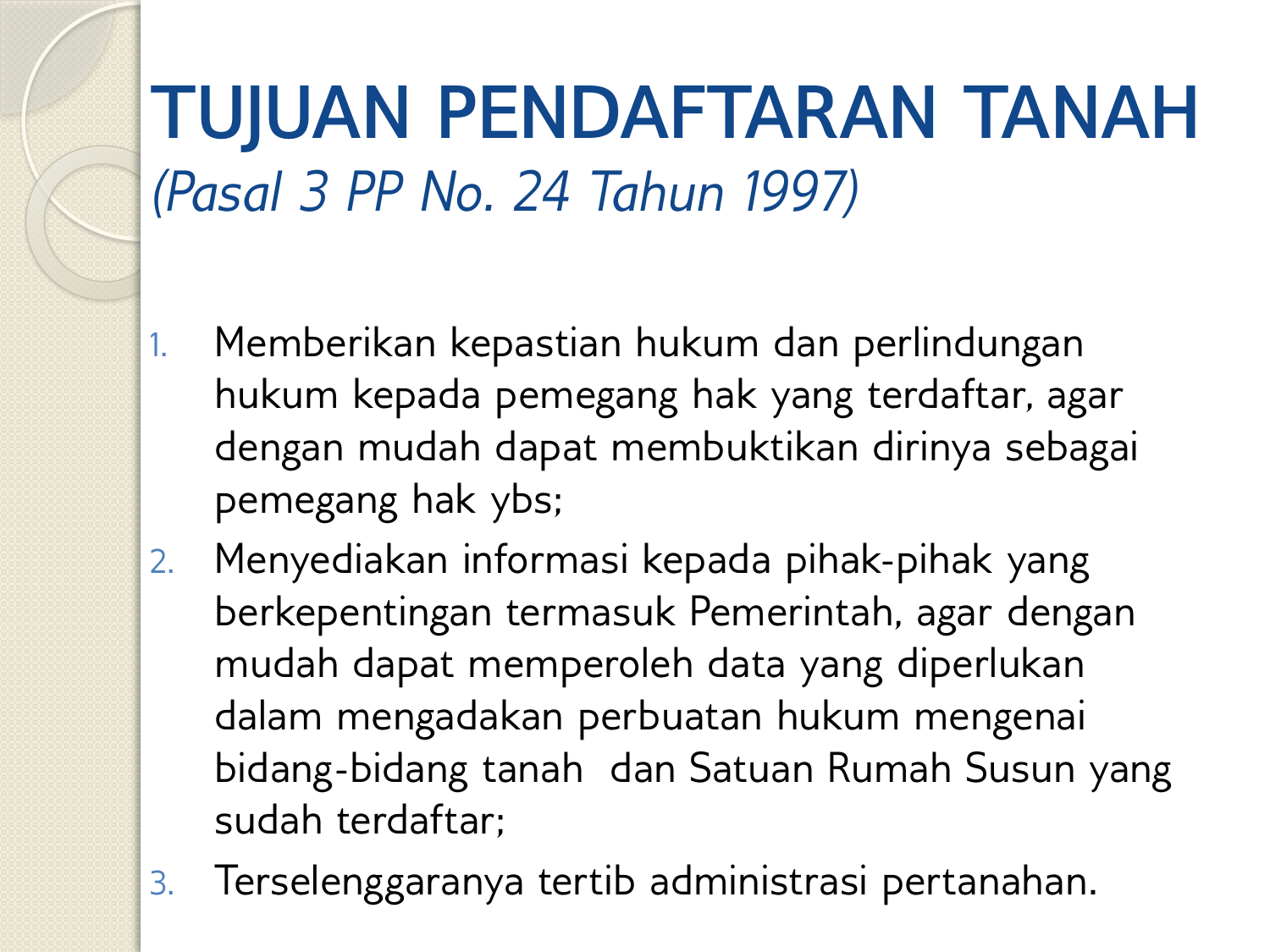

# TUJUAN PENDAFTARAN TANAH (Pasal 3 PP No. 24 Tahun 1997)
Memberikan kepastian hukum dan perlindungan hukum kepada pemegang hak yang terdaftar, agar dengan mudah dapat membuktikan dirinya sebagai pemegang hak ybs;
Menyediakan informasi kepada pihak-pihak yang berkepentingan termasuk Pemerintah, agar dengan mudah dapat memperoleh data yang diperlukan dalam mengadakan perbuatan hukum mengenai bidang-bidang tanah  dan Satuan Rumah Susun yang sudah terdaftar;
Terselenggaranya tertib administrasi pertanahan.